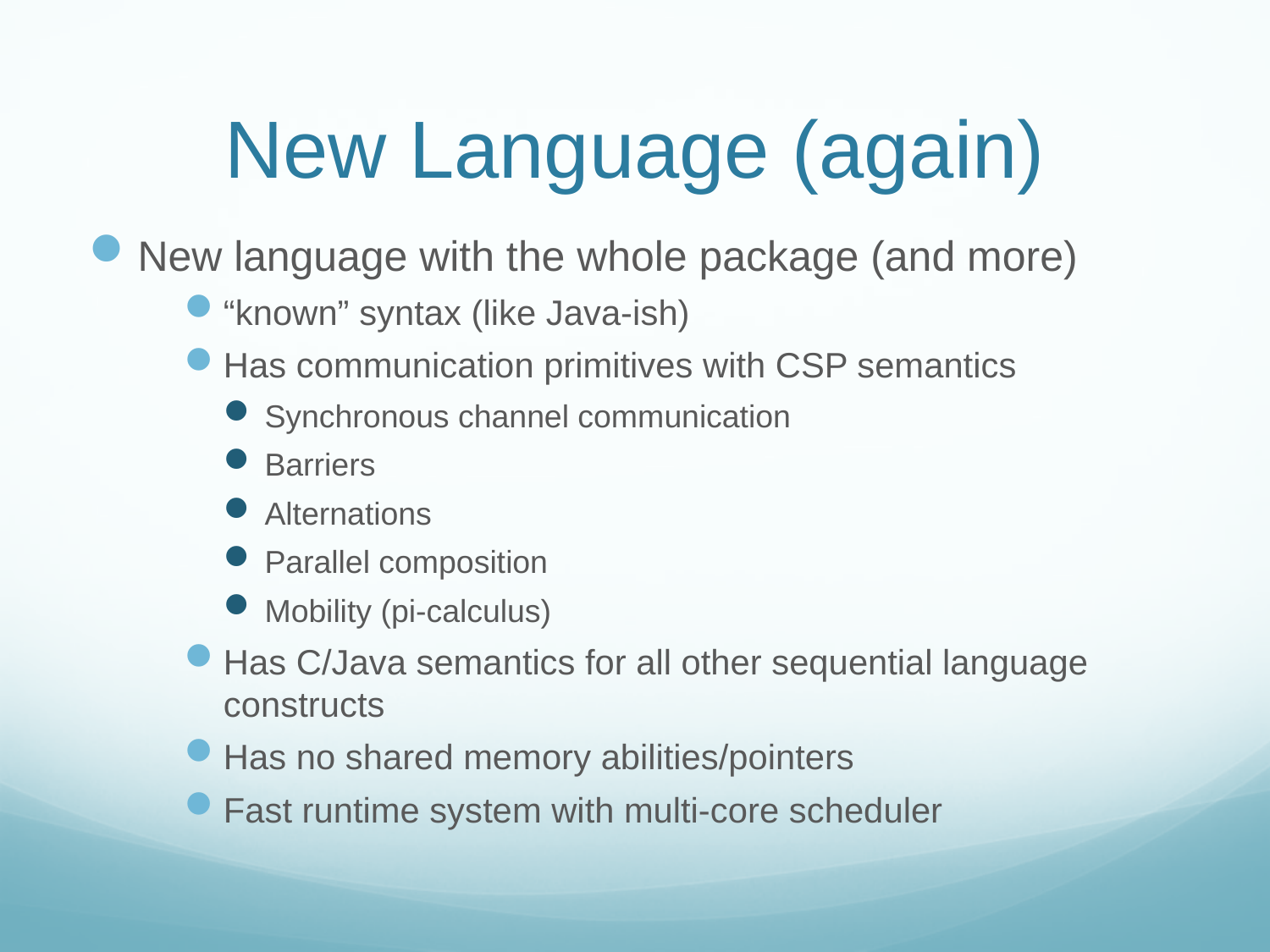

# New Language (again)
New language with the whole package (and more)
“known” syntax (like Java-ish)
Has communication primitives with CSP semantics
Synchronous channel communication
Barriers
Alternations
Parallel composition
Mobility (pi-calculus)
Has C/Java semantics for all other sequential language constructs
Has no shared memory abilities/pointers
Fast runtime system with multi-core scheduler